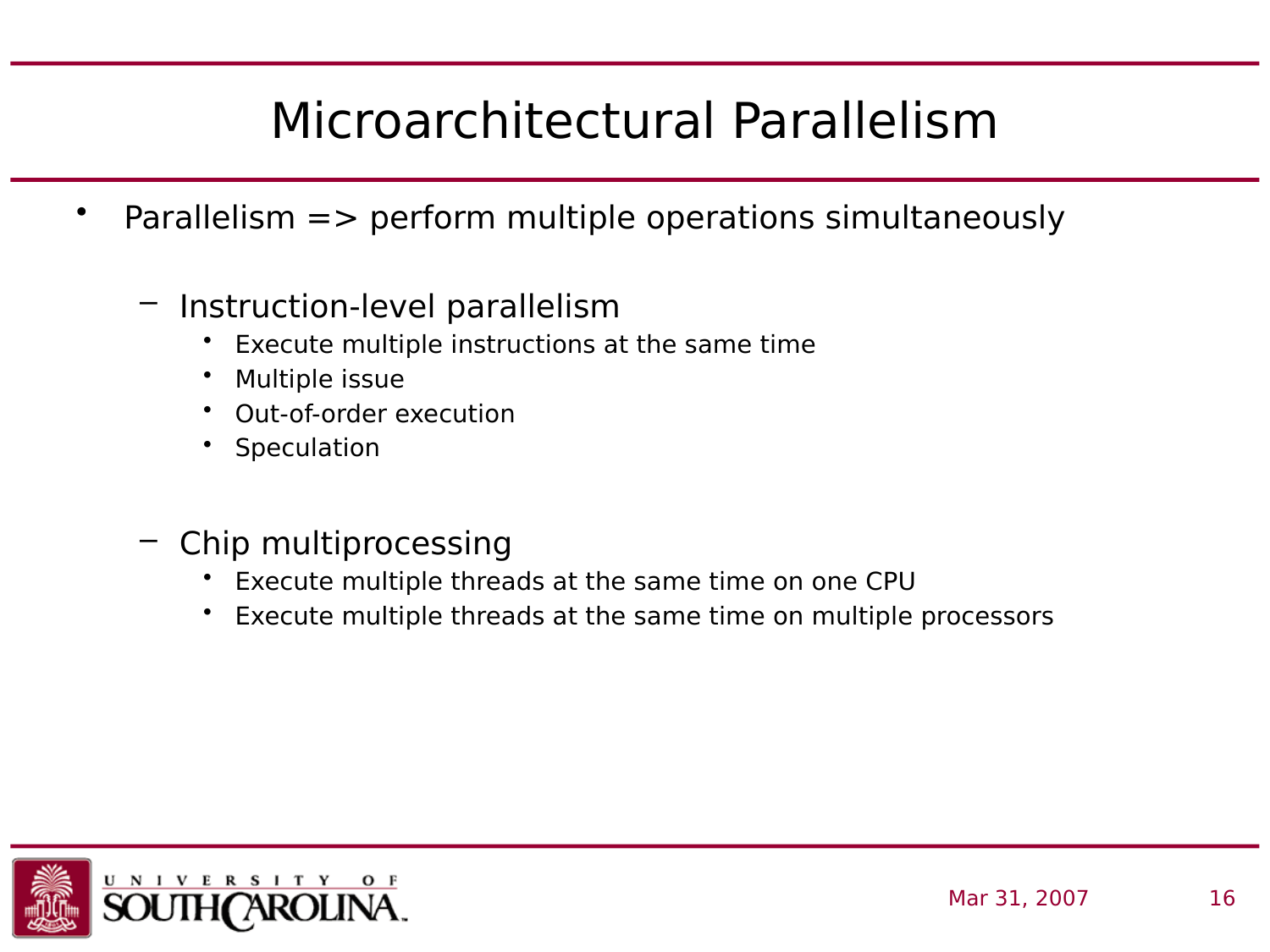

# Microarchitectural Parallelism
Parallelism => perform multiple operations simultaneously

Instruction-level parallelism
Execute multiple instructions at the same time
Multiple issue
Out-of-order execution
Speculation

Chip multiprocessing
Execute multiple threads at the same time on one CPU
Execute multiple threads at the same time on multiple processors
			Mar 31, 2007	 16